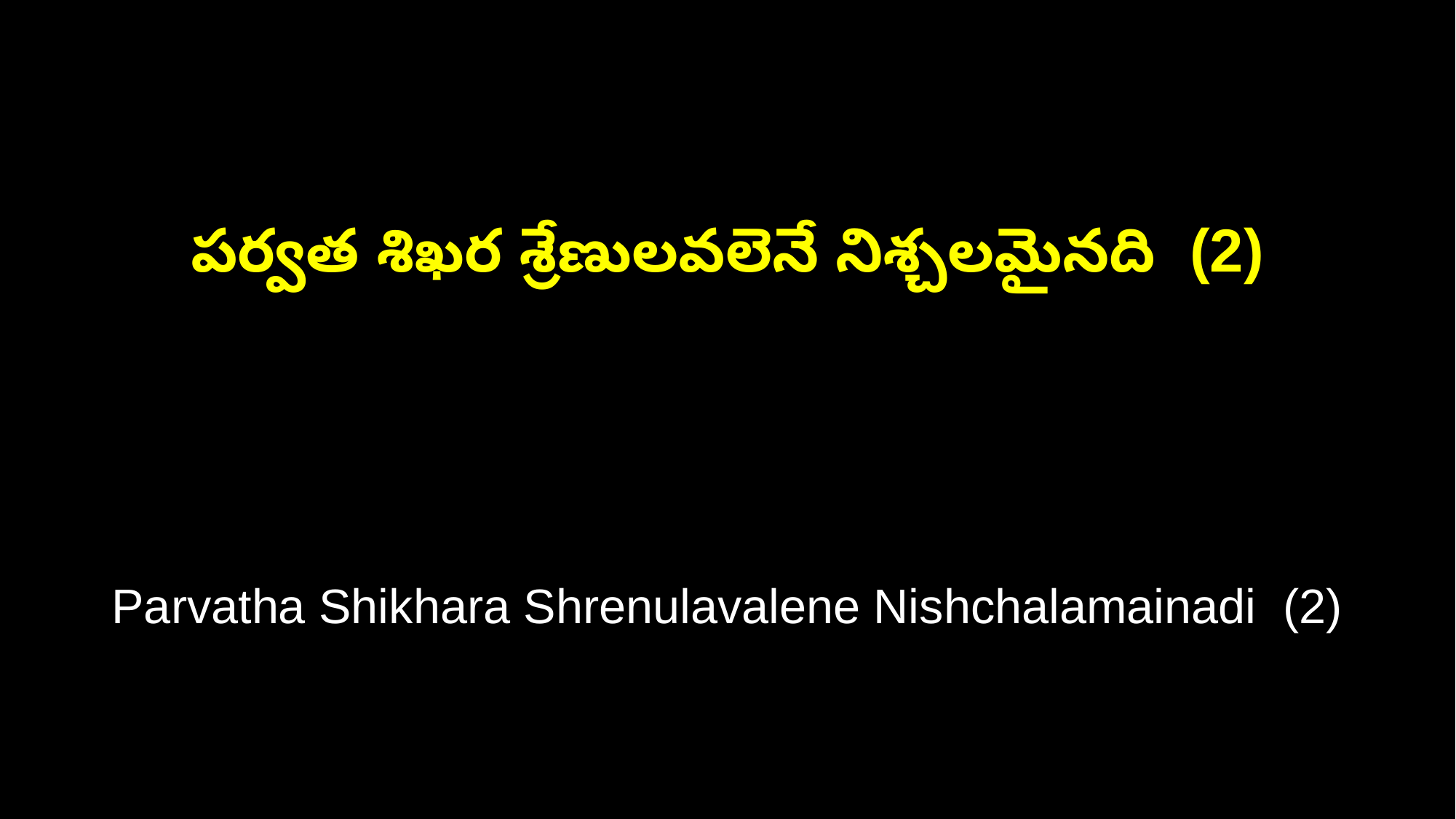

పర్వత శిఖర శ్రేణులవలెనే నిశ్చలమైనది  (2)
Parvatha Shikhara Shrenulavalene Nishchalamainadi  (2)